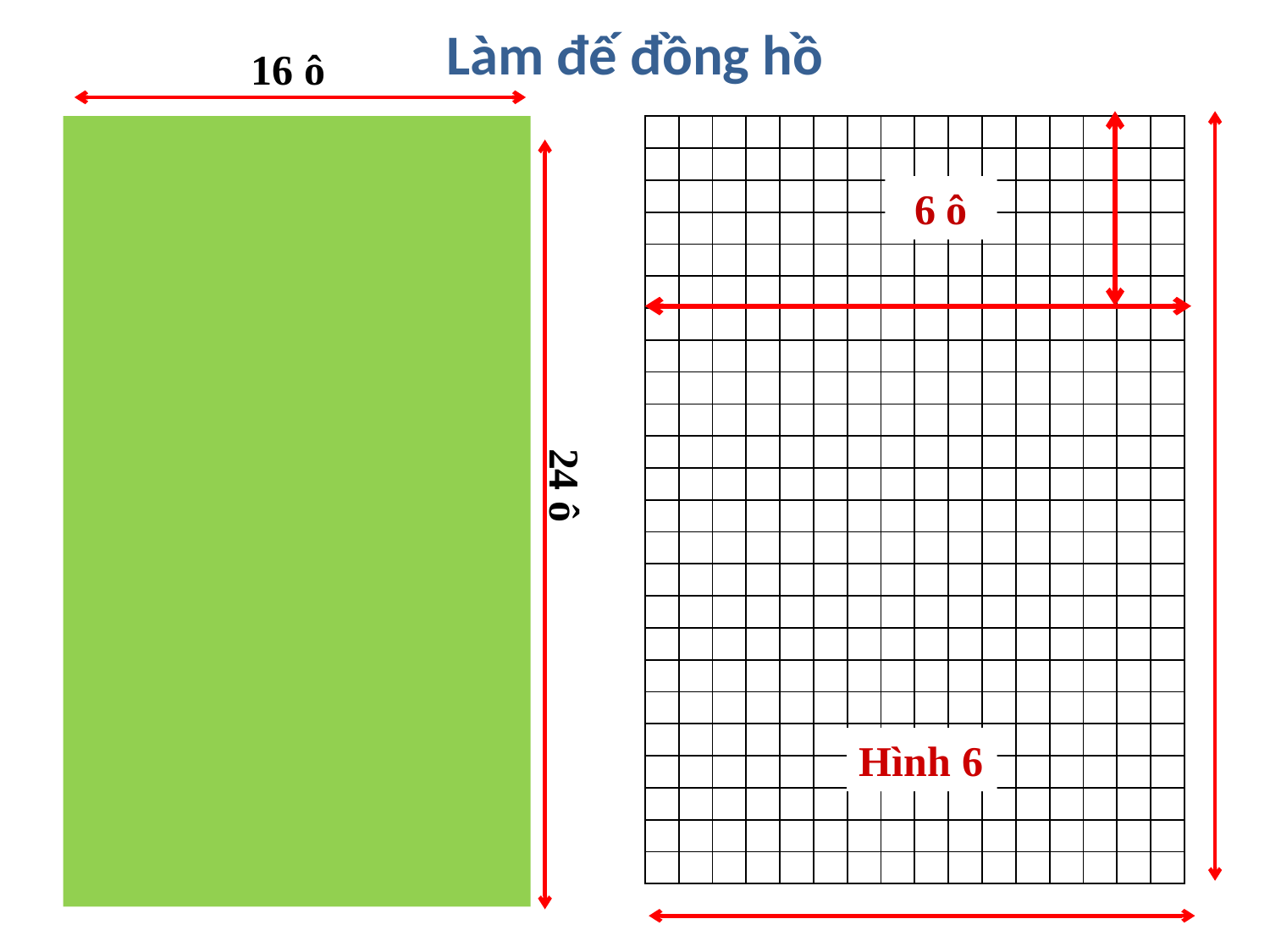

# Làm đế đồng hồ
16 ô
|  |  |  |  |  |  |  |  |  |  |  |  |  |  |  |  |
| --- | --- | --- | --- | --- | --- | --- | --- | --- | --- | --- | --- | --- | --- | --- | --- |
|  |  |  |  |  |  |  |  |  |  |  |  |  |  |  |  |
|  |  |  |  |  |  |  |  |  |  |  |  |  |  |  |  |
|  |  |  |  |  |  |  |  |  |  |  |  |  |  |  |  |
|  |  |  |  |  |  |  |  |  |  |  |  |  |  |  |  |
|  |  |  |  |  |  |  |  |  |  |  |  |  |  |  |  |
|  |  |  |  |  |  |  |  |  |  |  |  |  |  |  |  |
|  |  |  |  |  |  |  |  |  |  |  |  |  |  |  |  |
|  |  |  |  |  |  |  |  |  |  |  |  |  |  |  |  |
|  |  |  |  |  |  |  |  |  |  |  |  |  |  |  |  |
|  |  |  |  |  |  |  |  |  |  |  |  |  |  |  |  |
|  |  |  |  |  |  |  |  |  |  |  |  |  |  |  |  |
|  |  |  |  |  |  |  |  |  |  |  |  |  |  |  |  |
|  |  |  |  |  |  |  |  |  |  |  |  |  |  |  |  |
|  |  |  |  |  |  |  |  |  |  |  |  |  |  |  |  |
|  |  |  |  |  |  |  |  |  |  |  |  |  |  |  |  |
|  |  |  |  |  |  |  |  |  |  |  |  |  |  |  |  |
|  |  |  |  |  |  |  |  |  |  |  |  |  |  |  |  |
|  |  |  |  |  |  |  |  |  |  |  |  |  |  |  |  |
|  |  |  |  |  |  |  |  |  |  |  |  |  |  |  |  |
|  |  |  |  |  |  |  |  |  |  |  |  |  |  |  |  |
|  |  |  |  |  |  |  |  |  |  |  |  |  |  |  |  |
|  |  |  |  |  |  |  |  |  |  |  |  |  |  |  |  |
|  |  |  |  |  |  |  |  |  |  |  |  |  |  |  |  |
6 ô

24 ô
Hình 6